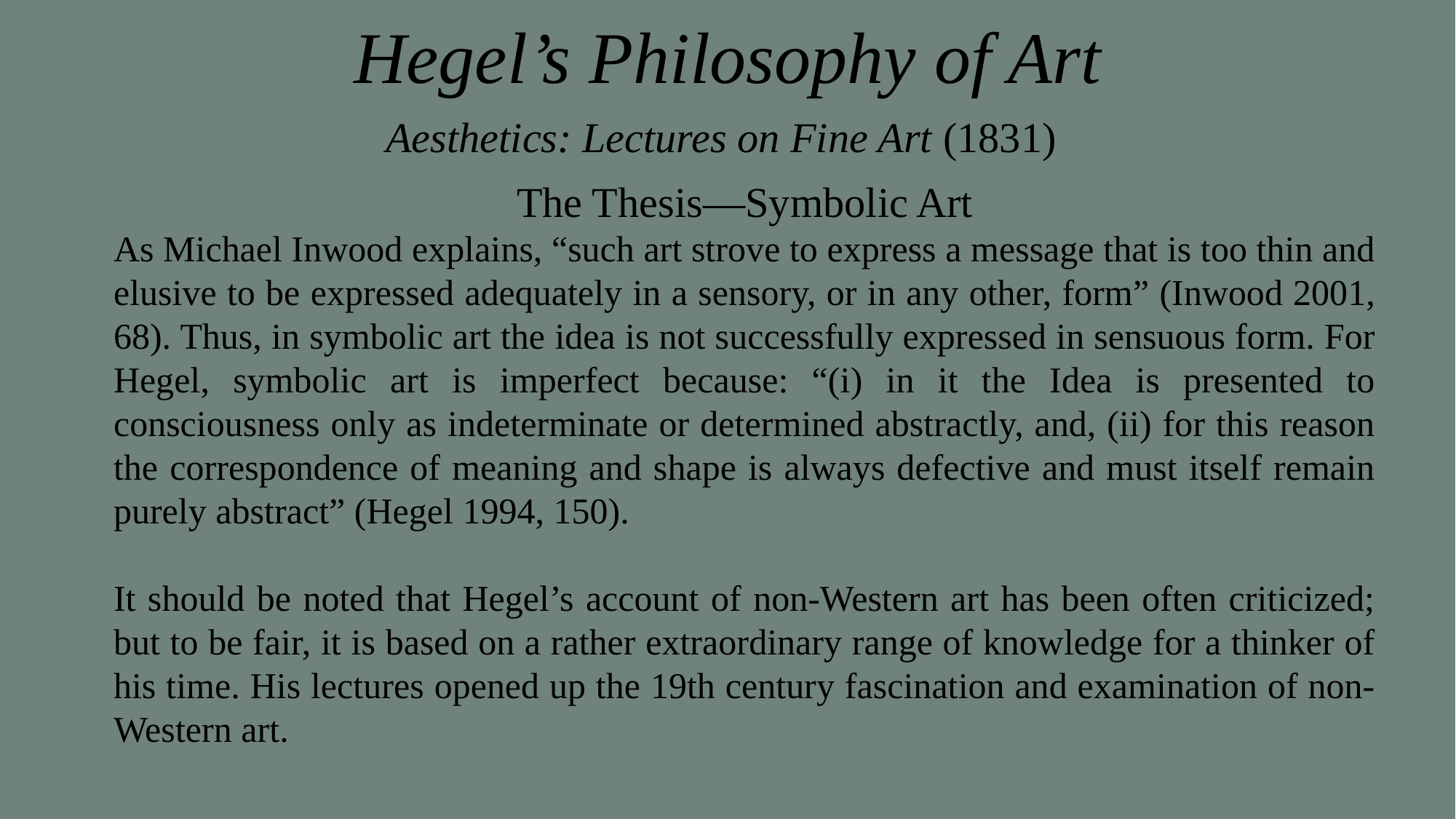

# Hegel’s Philosophy of Art
Aesthetics: Lectures on Fine Art (1831)

The Thesis—Symbolic Art
As Michael Inwood explains, “such art strove to express a message that is too thin and elusive to be expressed adequately in a sensory, or in any other, form” (Inwood 2001, 68). Thus, in symbolic art the idea is not successfully expressed in sensuous form. For Hegel, symbolic art is imperfect because: “(i) in it the Idea is presented to consciousness only as indeterminate or determined abstractly, and, (ii) for this reason the correspondence of meaning and shape is always defective and must itself remain purely abstract” (Hegel 1994, 150).

It should be noted that Hegel’s account of non-Western art has been often criticized; but to be fair, it is based on a rather extraordinary range of knowledge for a thinker of his time. His lectures opened up the 19th century fascination and examination of non-Western art.